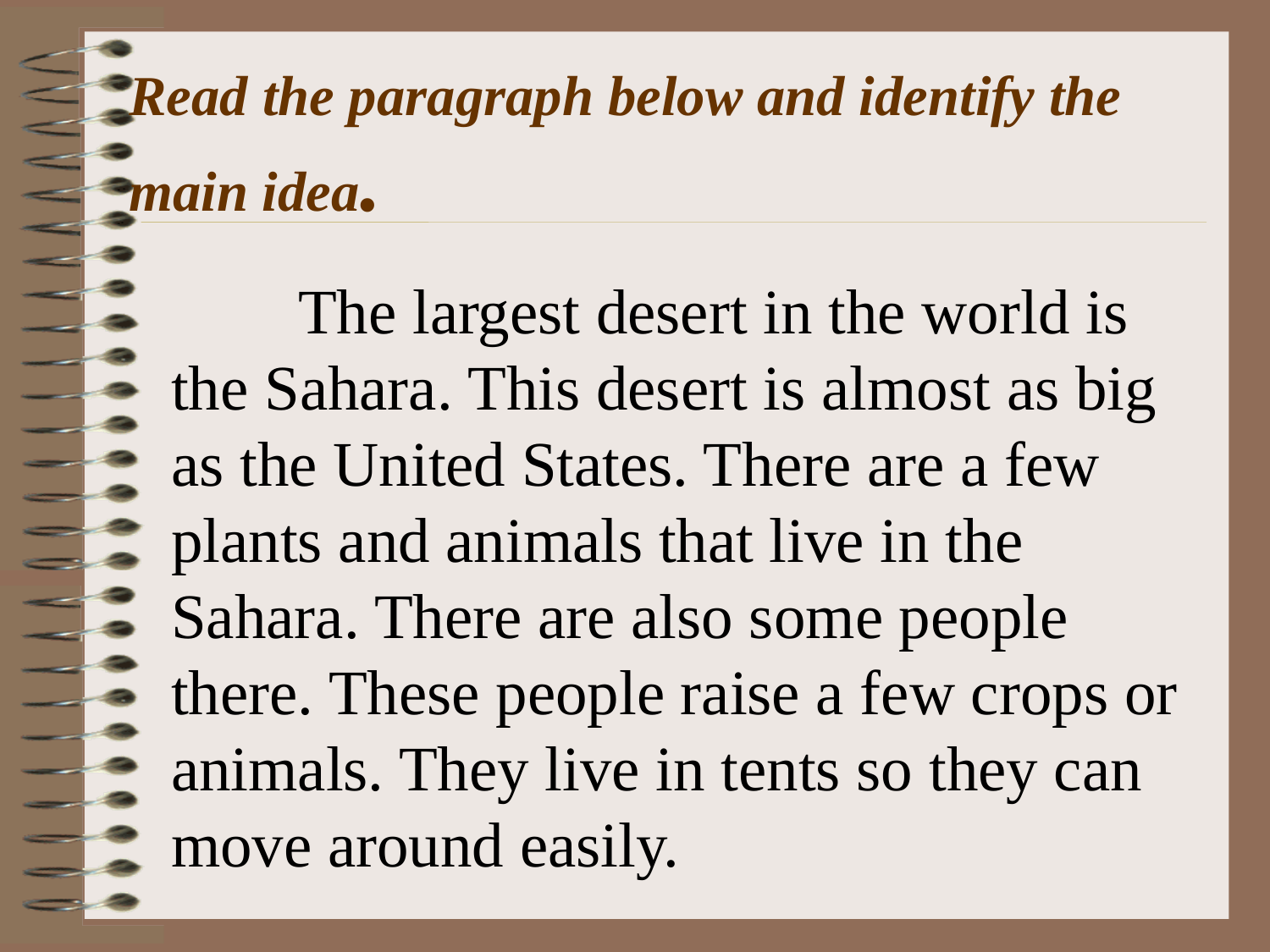

Read the paragraph below and identify the main idea.
	The largest desert in the world is the Sahara. This desert is almost as big as the United States. There are a few plants and animals that live in the Sahara. There are also some people there. These people raise a few crops or animals. They live in tents so they can move around easily.